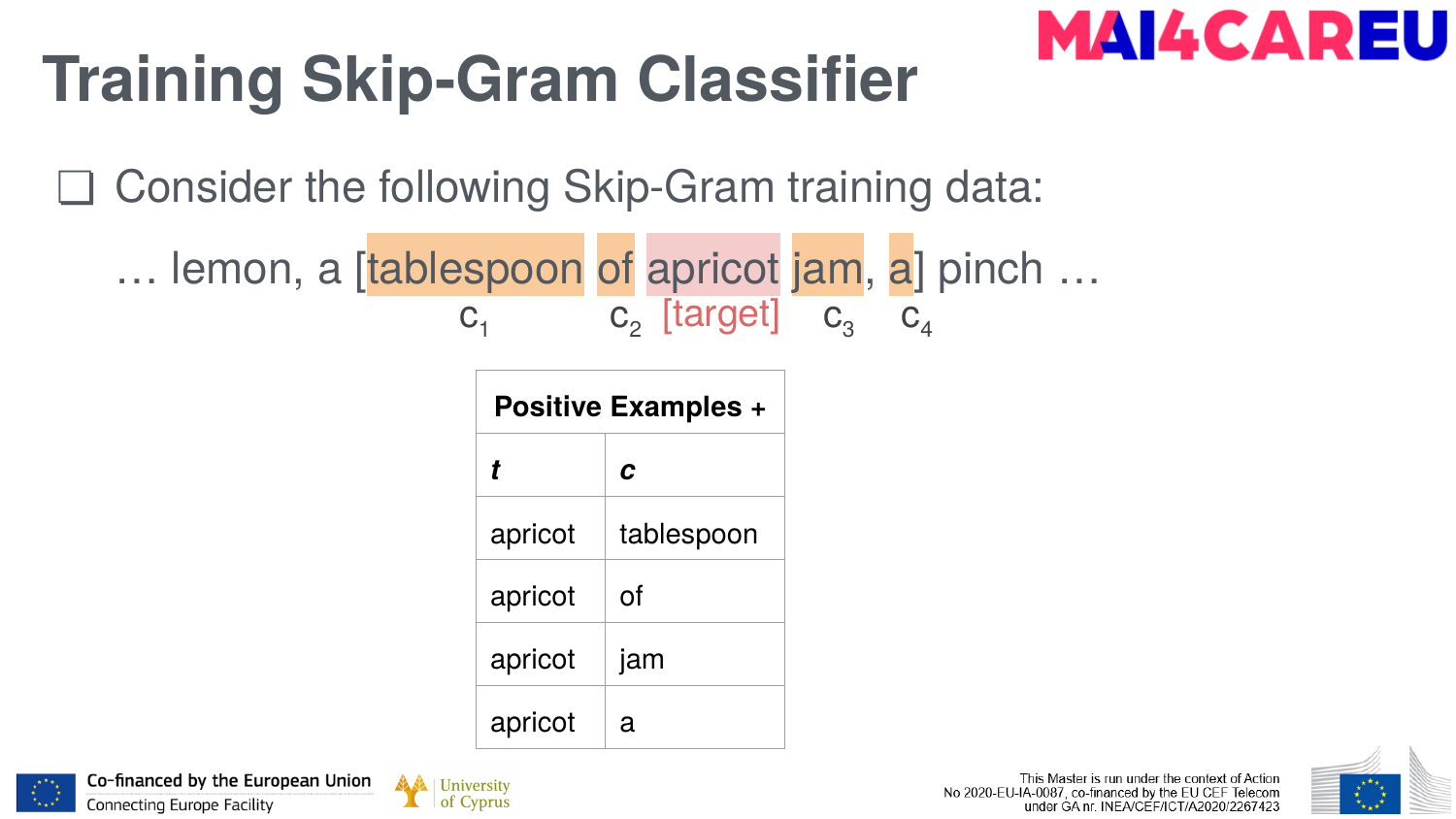

# Training Skip-Gram Classifier
Consider the following Skip-Gram training data:
… lemon, a [tablespoon of apricot jam, a] pinch …

c1
c2
c3
c4
[target]
| Positive Examples + |  |
| --- | --- |
| t | c |
| apricot | tablespoon |
| apricot | of |
| apricot | jam |
| apricot | a |